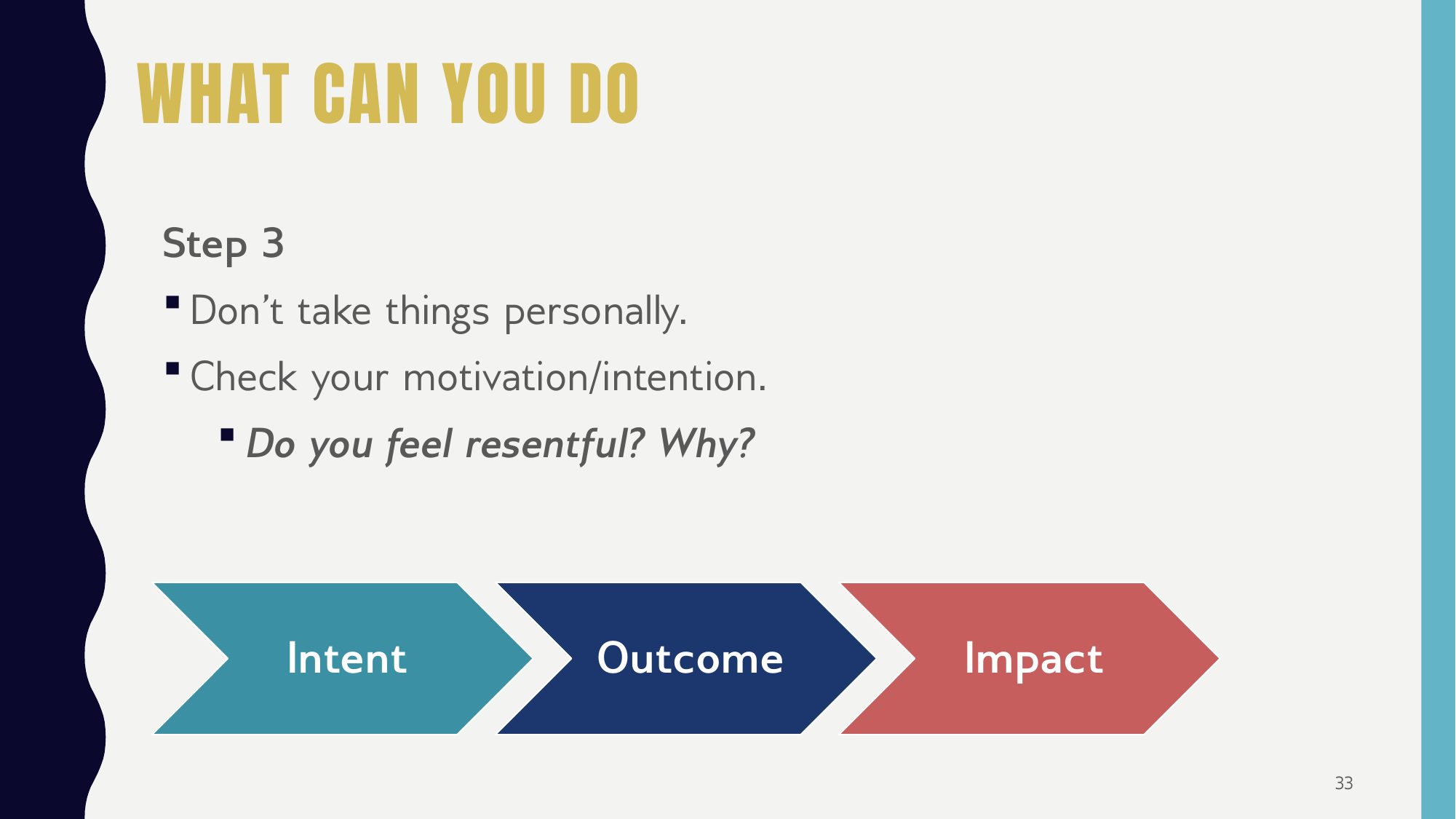

# What Can You Do
Step 3
Don’t take things personally.
Check your motivation/intention.
Do you feel resentful? Why?

Intent
Outcome
Impact
33